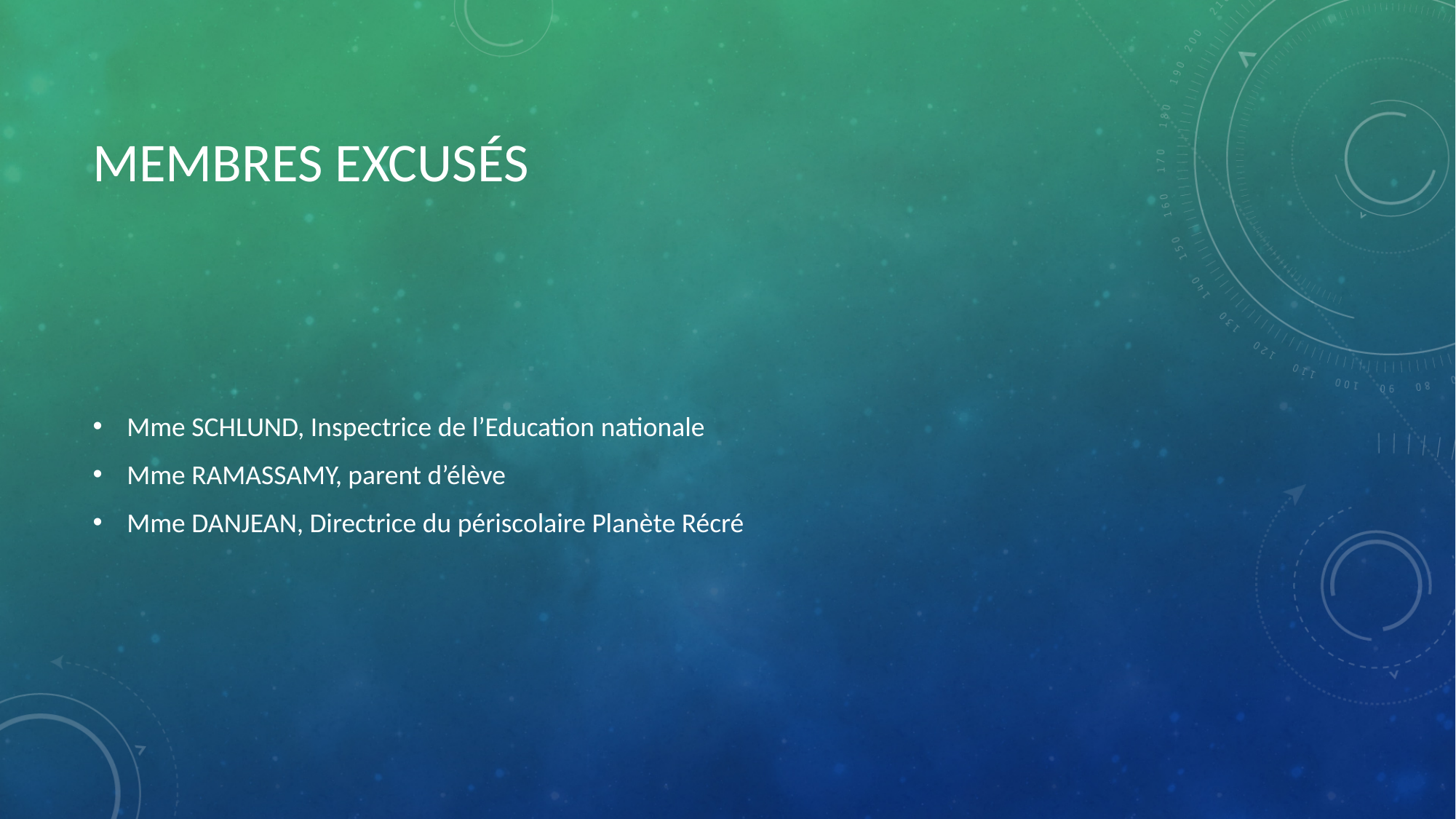

# MEMBRES Excusés
Mme SCHLUND, Inspectrice de l’Education nationale
Mme RAMASSAMY, parent d’élève
Mme DANJEAN, Directrice du périscolaire Planète Récré